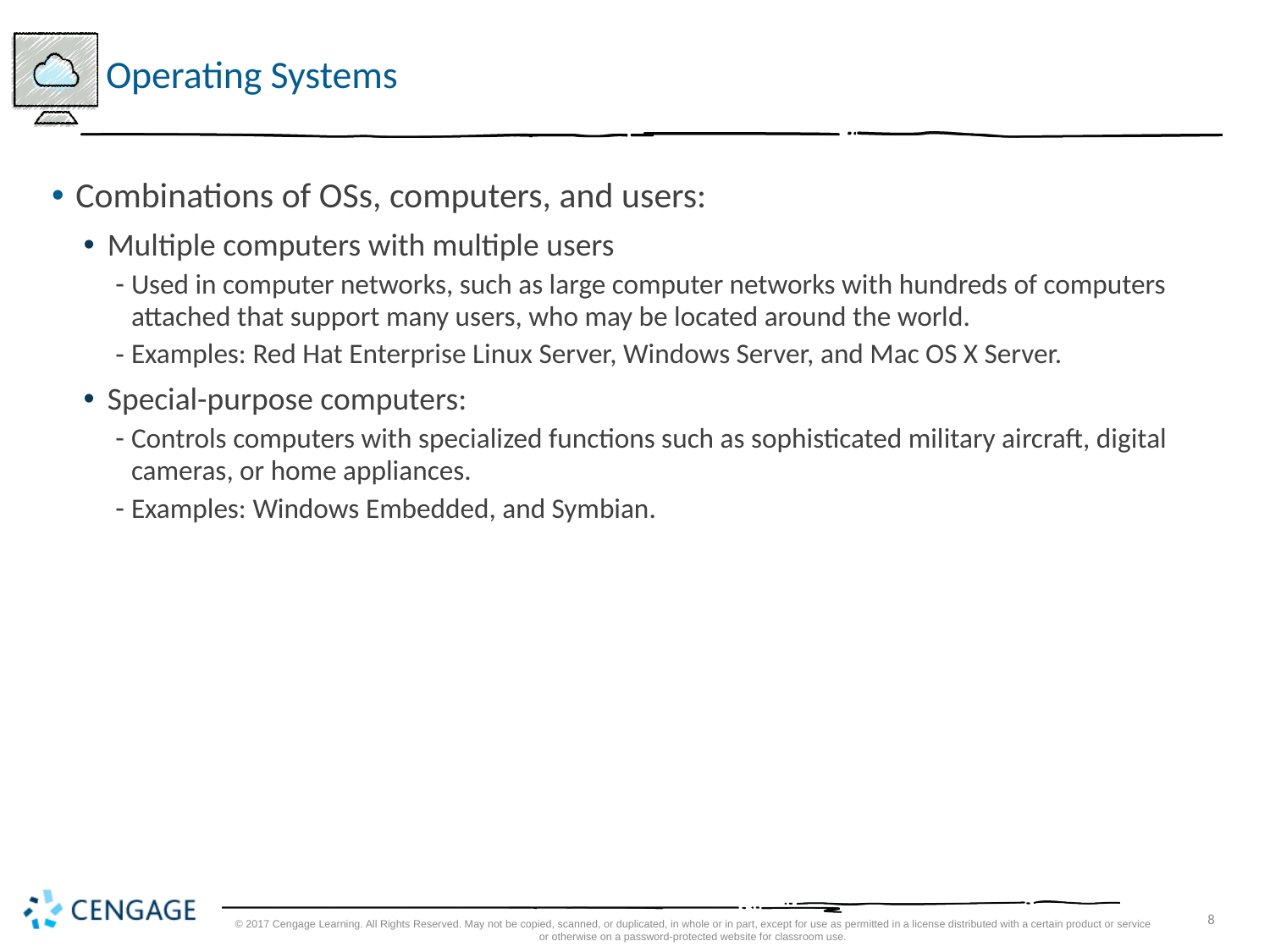

# Operating Systems
Combinations of OSs, computers, and users:
Multiple computers with multiple users
Used in computer networks, such as large computer networks with hundreds of computers attached that support many users, who may be located around the world.
Examples: Red Hat Enterprise Linux Server, Windows Server, and Mac OS X Server.
Special-purpose computers:
Controls computers with specialized functions such as sophisticated military aircraft, digital cameras, or home appliances.
Examples: Windows Embedded, and Symbian.

© 2017 Cengage Learning. All Rights Reserved. May not be copied, scanned, or duplicated, in whole or in part, except for use as permitted in a license distributed with a certain product or service or otherwise on a password-protected website for classroom use.